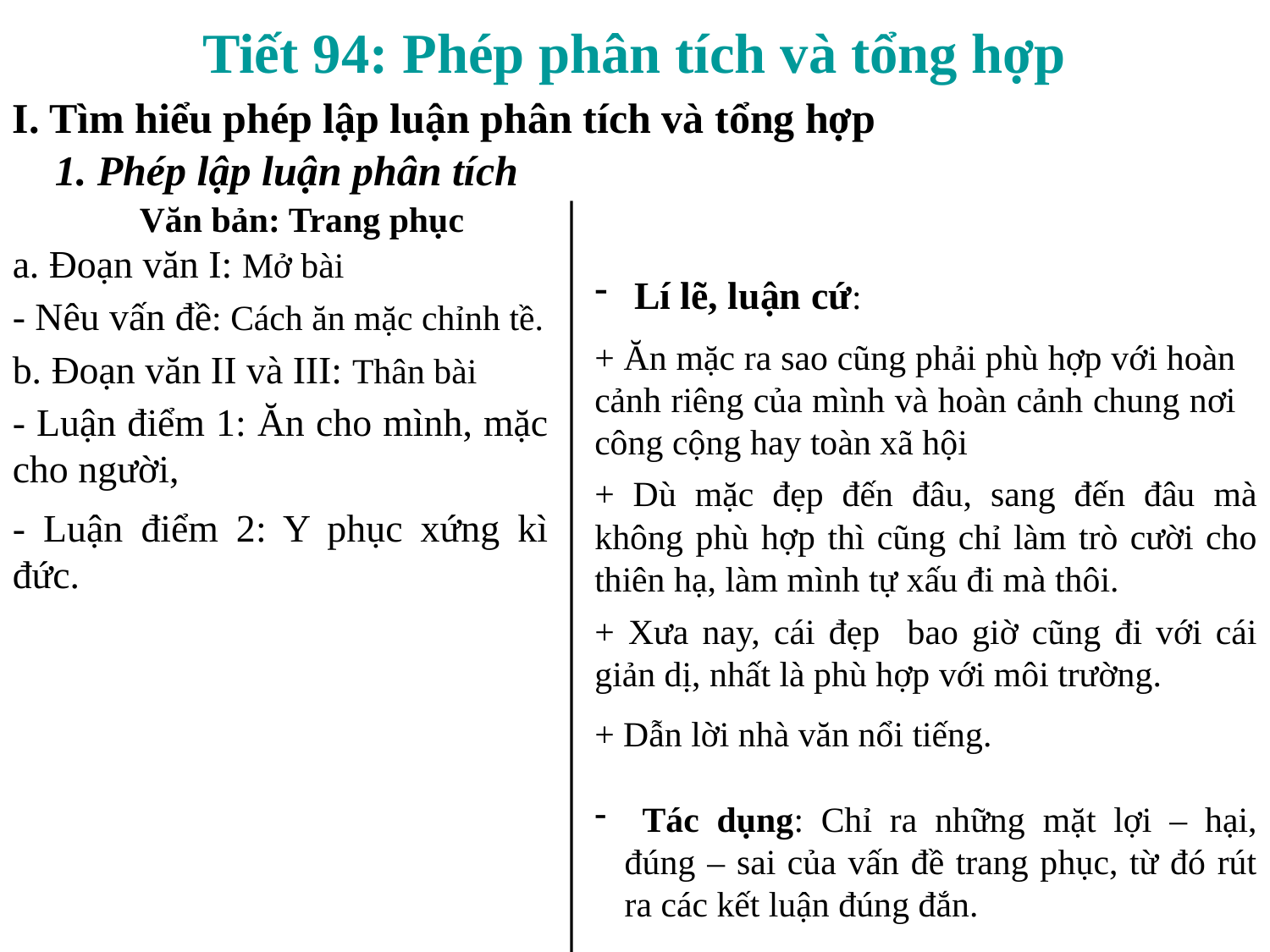

Tiết 94: Phép phân tích và tổng hợp
I. Tìm hiểu phép lập luận phân tích và tổng hợp
1. Phép lập luận phân tích
Văn bản: Trang phục

a. Đoạn văn I: Mở bài
 Lí lẽ, luận cứ:
+ Ăn mặc ra sao cũng phải phù hợp với hoàn cảnh riêng của mình và hoàn cảnh chung nơi công cộng hay toàn xã hội
- Nêu vấn đề: Cách ăn mặc chỉnh tề.

b. Đoạn văn II và III: Thân bài
- Luận điểm 1: Ăn cho mình, mặc cho người,
+ Dù mặc đẹp đến đâu, sang đến đâu mà không phù hợp thì cũng chỉ làm trò cười cho thiên hạ, làm mình tự xấu đi mà thôi.
- Luận điểm 2: Y phục xứng kì đức.
+ Xưa nay, cái đẹp  bao giờ cũng đi với cái giản dị, nhất là phù hợp với môi trường.
+ Dẫn lời nhà văn nổi tiếng.
 Tác dụng: Chỉ ra những mặt lợi – hại, đúng – sai của vấn đề trang phục, từ đó rút ra các kết luận đúng đắn.